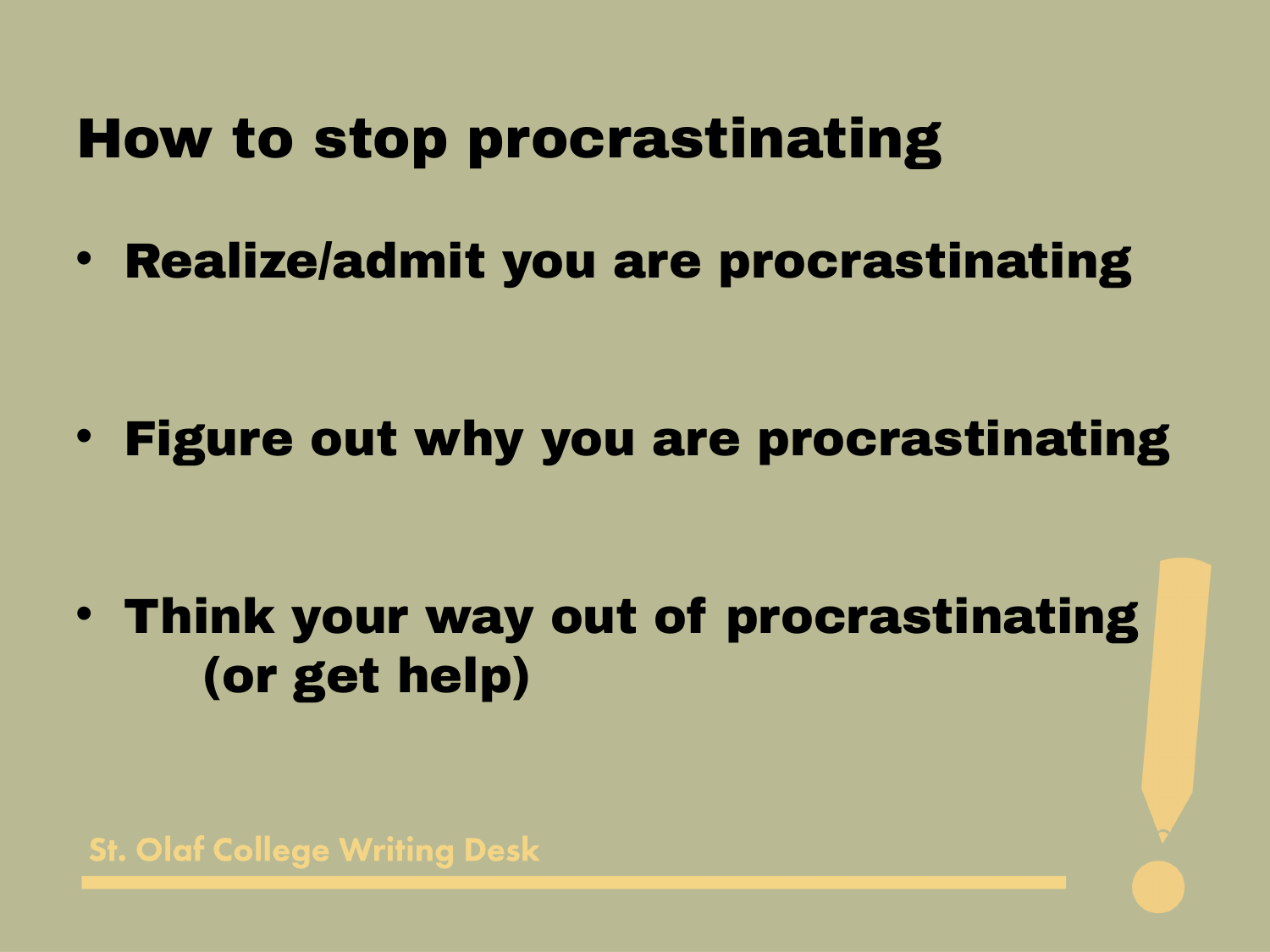

How to stop procrastinating
Realize/admit you are procrastinating

Figure out why you are procrastinating

Think your way out of procrastinating
	(or get help)